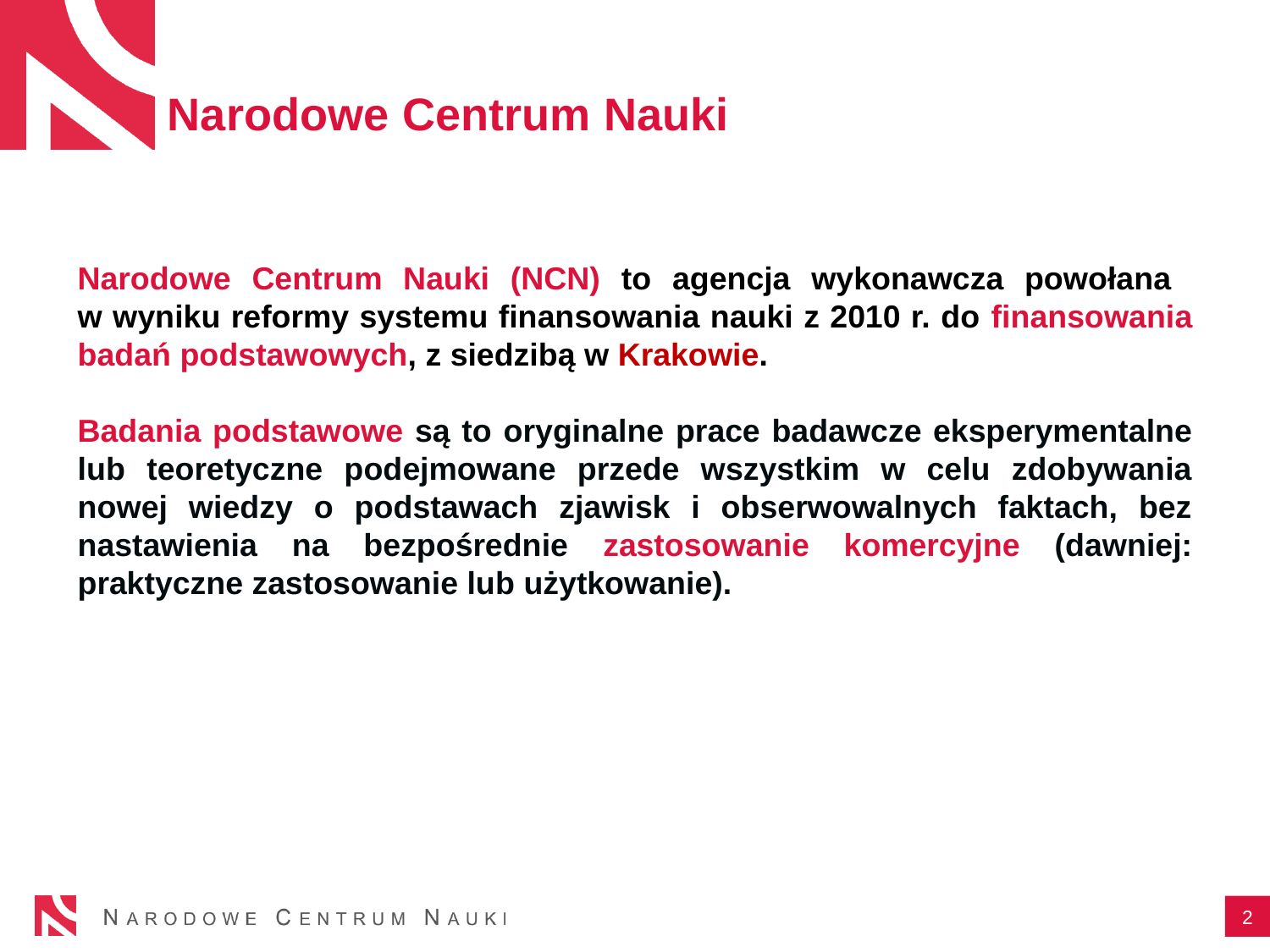

# Narodowe Centrum Nauki

Narodowe Centrum Nauki (NCN) to agencja wykonawcza powołana
w wyniku reformy systemu finansowania nauki z 2010 r. do finansowania badań podstawowych, z siedzibą w Krakowie.

Badania podstawowe są to oryginalne prace badawcze eksperymentalne lub teoretyczne podejmowane przede wszystkim w celu zdobywania nowej wiedzy o podstawach zjawisk i obserwowalnych faktach, bez nastawienia na bezpośrednie zastosowanie komercyjne (dawniej: praktyczne zastosowanie lub użytkowanie).

2